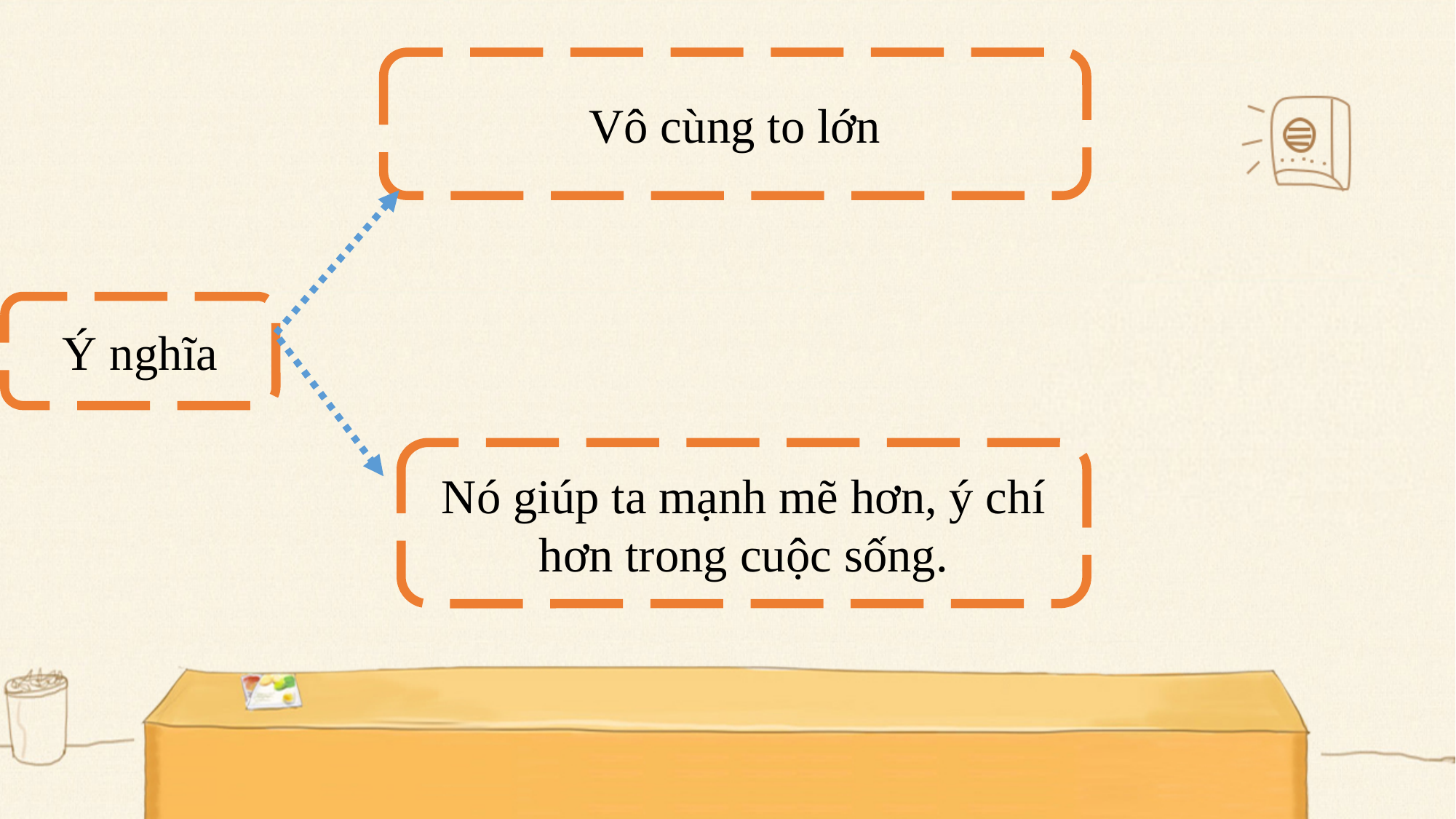

Vô cùng to lớn
Ý nghĩa
Nó giúp ta mạnh mẽ hơn, ý chí hơn trong cuộc sống.